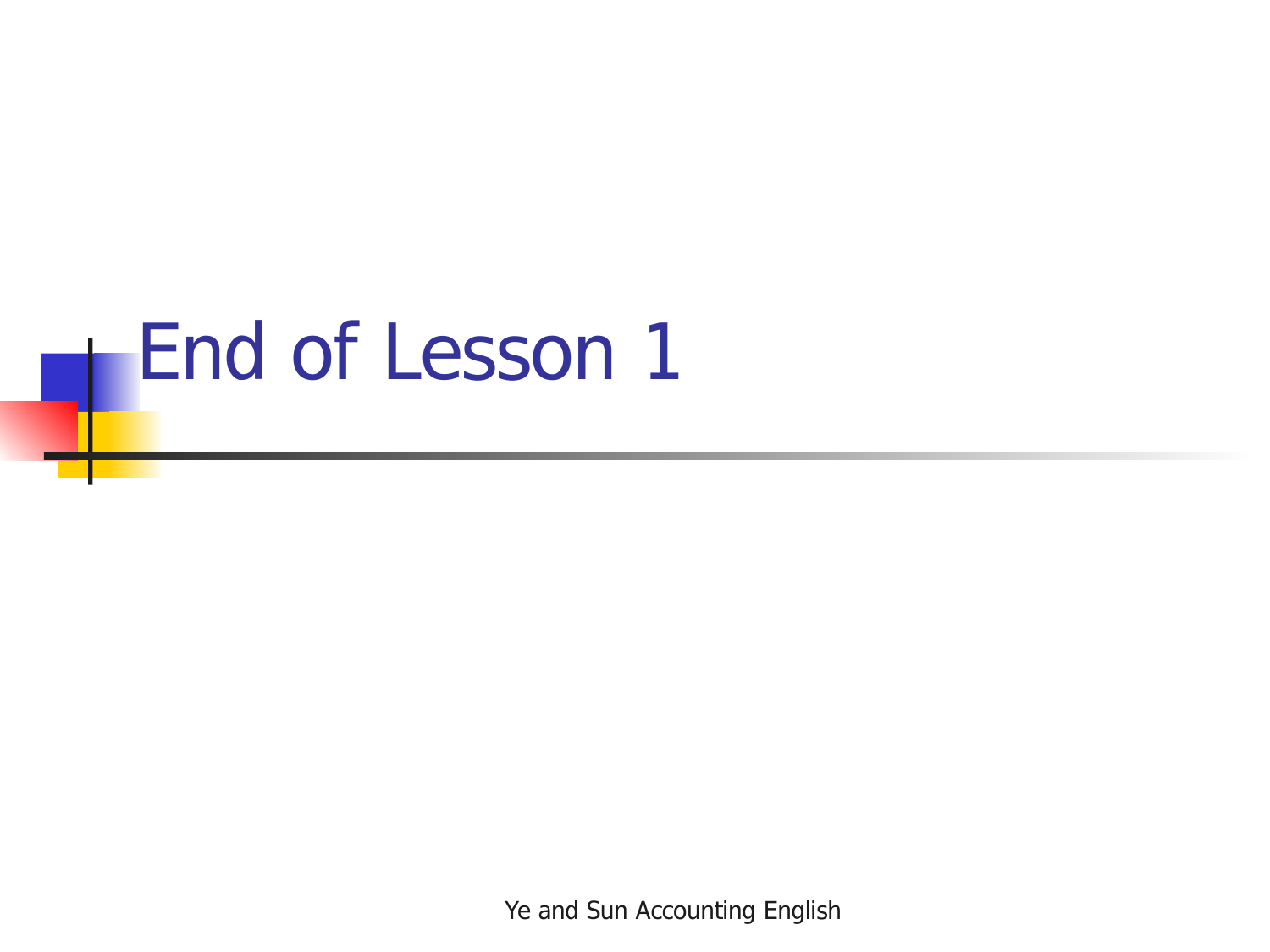

# End of Lesson 1
Ye and Sun Accounting English
39